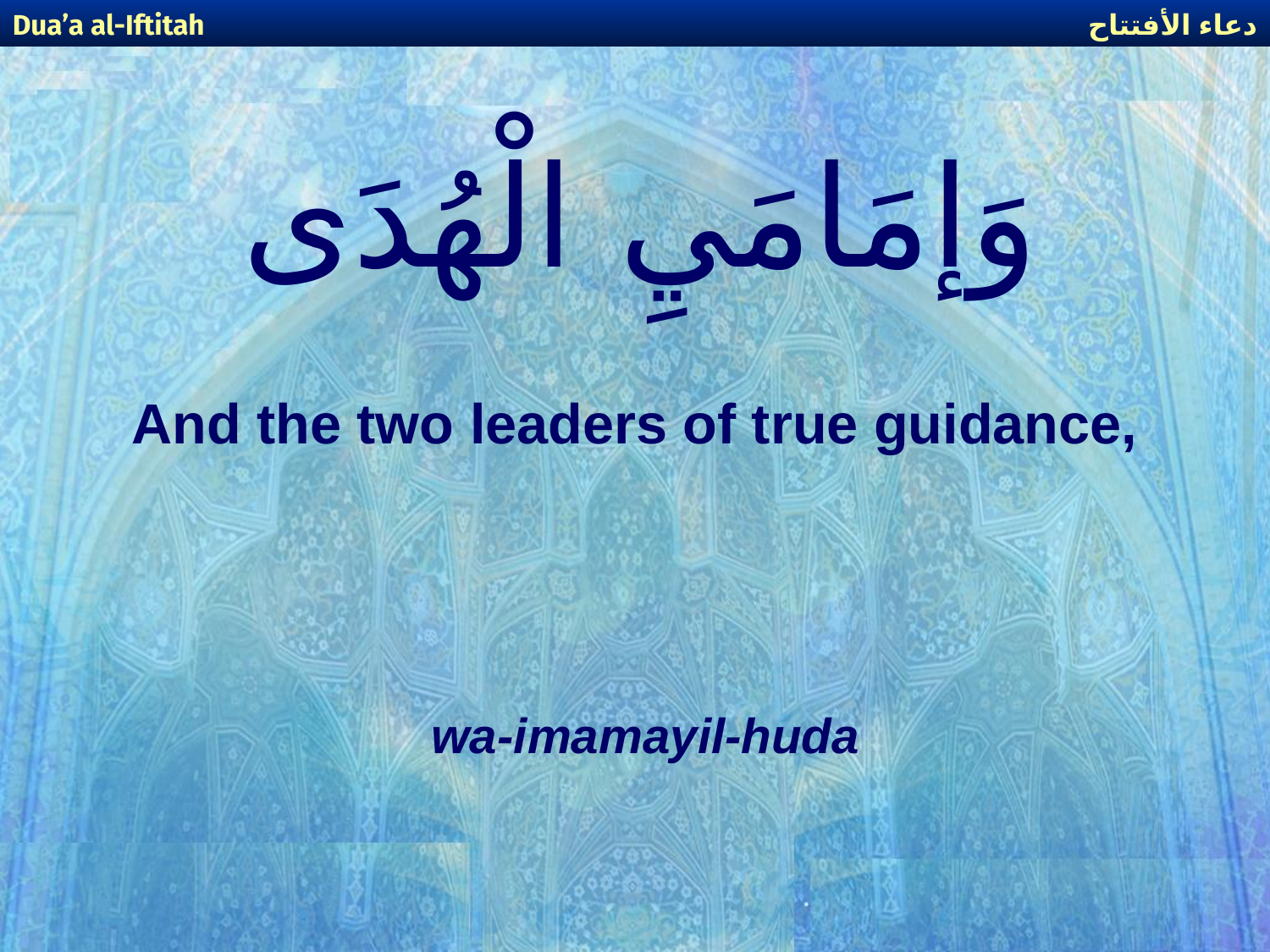

دعاء الأفتتاح
Dua’a al-Iftitah
# وَإمَامَيِ الْهُدَى
And the two leaders of true guidance,
wa-imamayil-huda